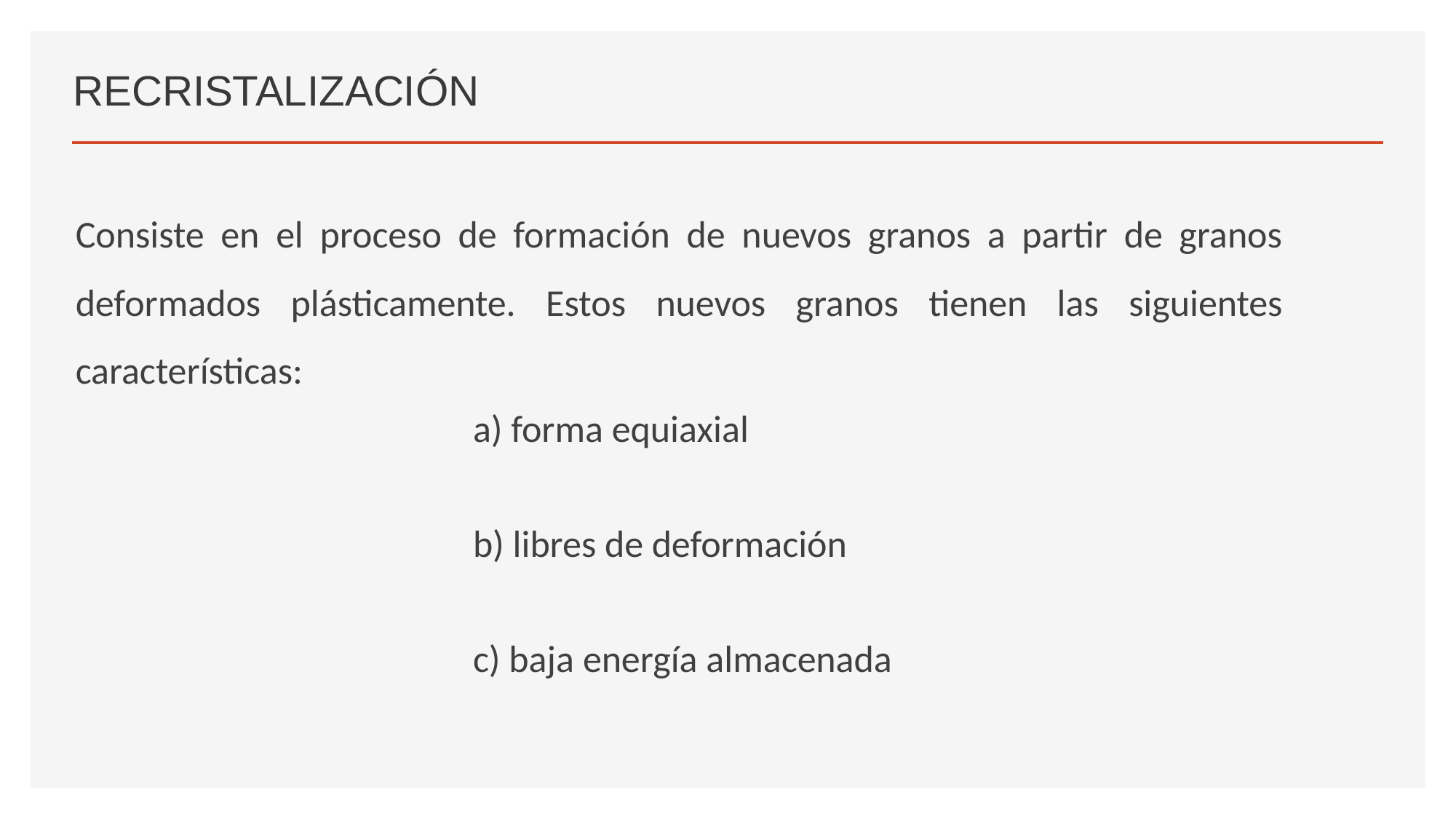

# RECRISTALIZACIÓN
Consiste en el proceso de formación de nuevos granos a partir de granos deformados plásticamente. Estos nuevos granos tienen las siguientes características:
				     a) forma equiaxial

				     b) libres de deformación

				     c) baja energía almacenada